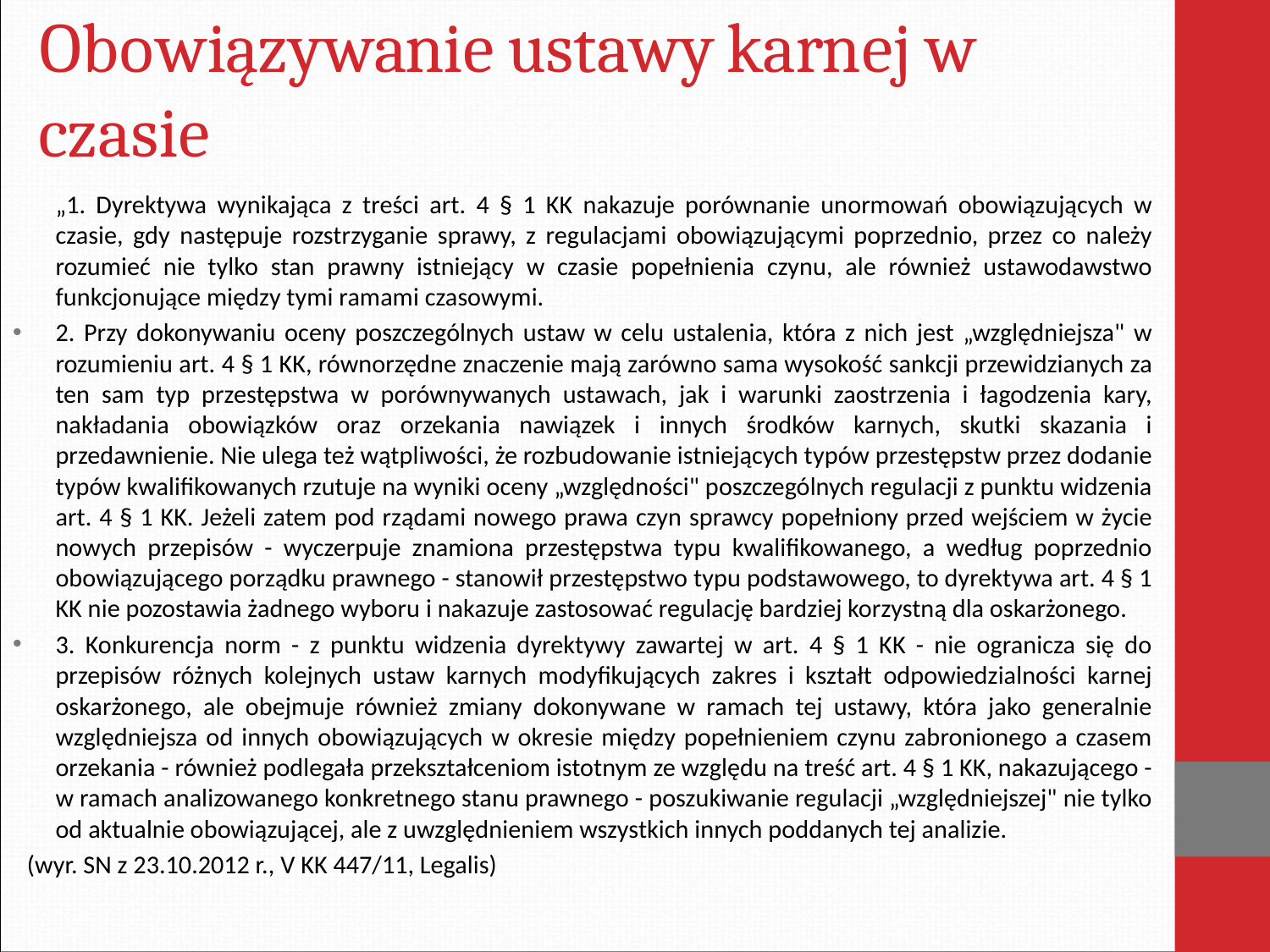

# Obowiązywanie ustawy karnej w czasie

	„1. Dyrektywa wynikająca z treści art. 4 § 1 KK nakazuje porównanie unormowań obowiązujących w czasie, gdy następuje rozstrzyganie sprawy, z regulacjami obowiązującymi poprzednio, przez co należy rozumieć nie tylko stan prawny istniejący w czasie popełnienia czynu, ale również ustawodawstwo funkcjonujące między tymi ramami czasowymi.
2. Przy dokonywaniu oceny poszczególnych ustaw w celu ustalenia, która z nich jest „względniejsza" w rozumieniu art. 4 § 1 KK, równorzędne znaczenie mają zarówno sama wysokość sankcji przewidzianych za ten sam typ przestępstwa w porównywanych ustawach, jak i warunki zaostrzenia i łagodzenia kary, nakładania obowiązków oraz orzekania nawiązek i innych środków karnych, skutki skazania i przedawnienie. Nie ulega też wątpliwości, że rozbudowanie istniejących typów przestępstw przez dodanie typów kwalifikowanych rzutuje na wyniki oceny „względności" poszczególnych regulacji z punktu widzenia art. 4 § 1 KK. Jeżeli zatem pod rządami nowego prawa czyn sprawcy popełniony przed wejściem w życie nowych przepisów - wyczerpuje znamiona przestępstwa typu kwalifikowanego, a według poprzednio obowiązującego porządku prawnego - stanowił przestępstwo typu podstawowego, to dyrektywa art. 4 § 1 KK nie pozostawia żadnego wyboru i nakazuje zastosować regulację bardziej korzystną dla oskarżonego.
3. Konkurencja norm - z punktu widzenia dyrektywy zawartej w art. 4 § 1 KK - nie ogranicza się do przepisów różnych kolejnych ustaw karnych modyfikujących zakres i kształt odpowiedzialności karnej oskarżonego, ale obejmuje również zmiany dokonywane w ramach tej ustawy, która jako generalnie względniejsza od innych obowiązujących w okresie między popełnieniem czynu zabronionego a czasem orzekania - również podlegała przekształceniom istotnym ze względu na treść art. 4 § 1 KK, nakazującego - w ramach analizowanego konkretnego stanu prawnego - poszukiwanie regulacji „względniejszej" nie tylko od aktualnie obowiązującej, ale z uwzględnieniem wszystkich innych poddanych tej analizie.
(wyr. SN z 23.10.2012 r., V KK 447/11, Legalis)